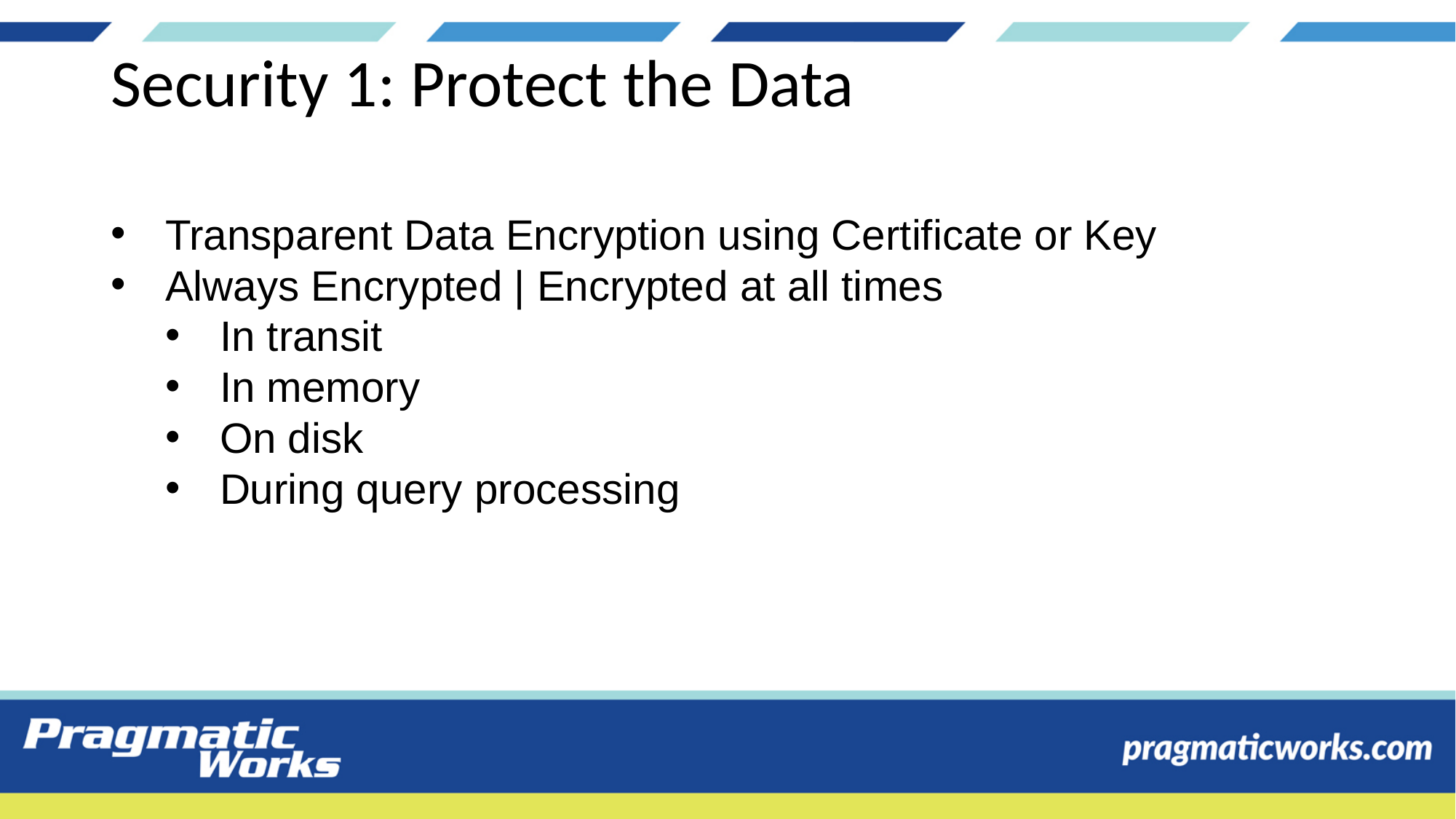

# Security 1: Protect the Data
Transparent Data Encryption using Certificate or Key
Always Encrypted | Encrypted at all times
In transit
In memory
On disk
During query processing